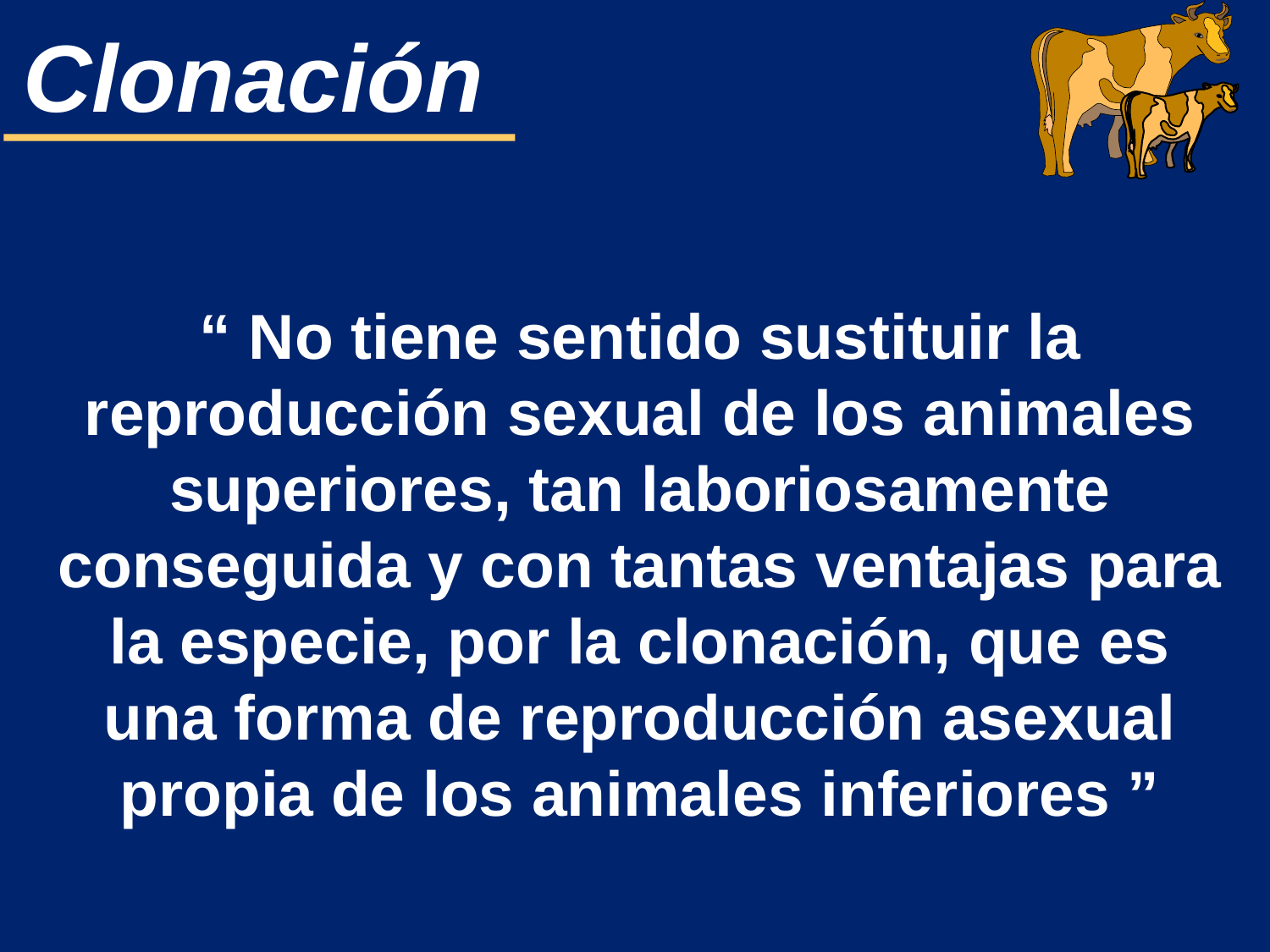

“ No tiene sentido sustituir la reproducción sexual de los animales superiores, tan laboriosamente conseguida y con tantas ventajas para la especie, por la clonación, que es una forma de reproducción asexual propia de los animales inferiores ”